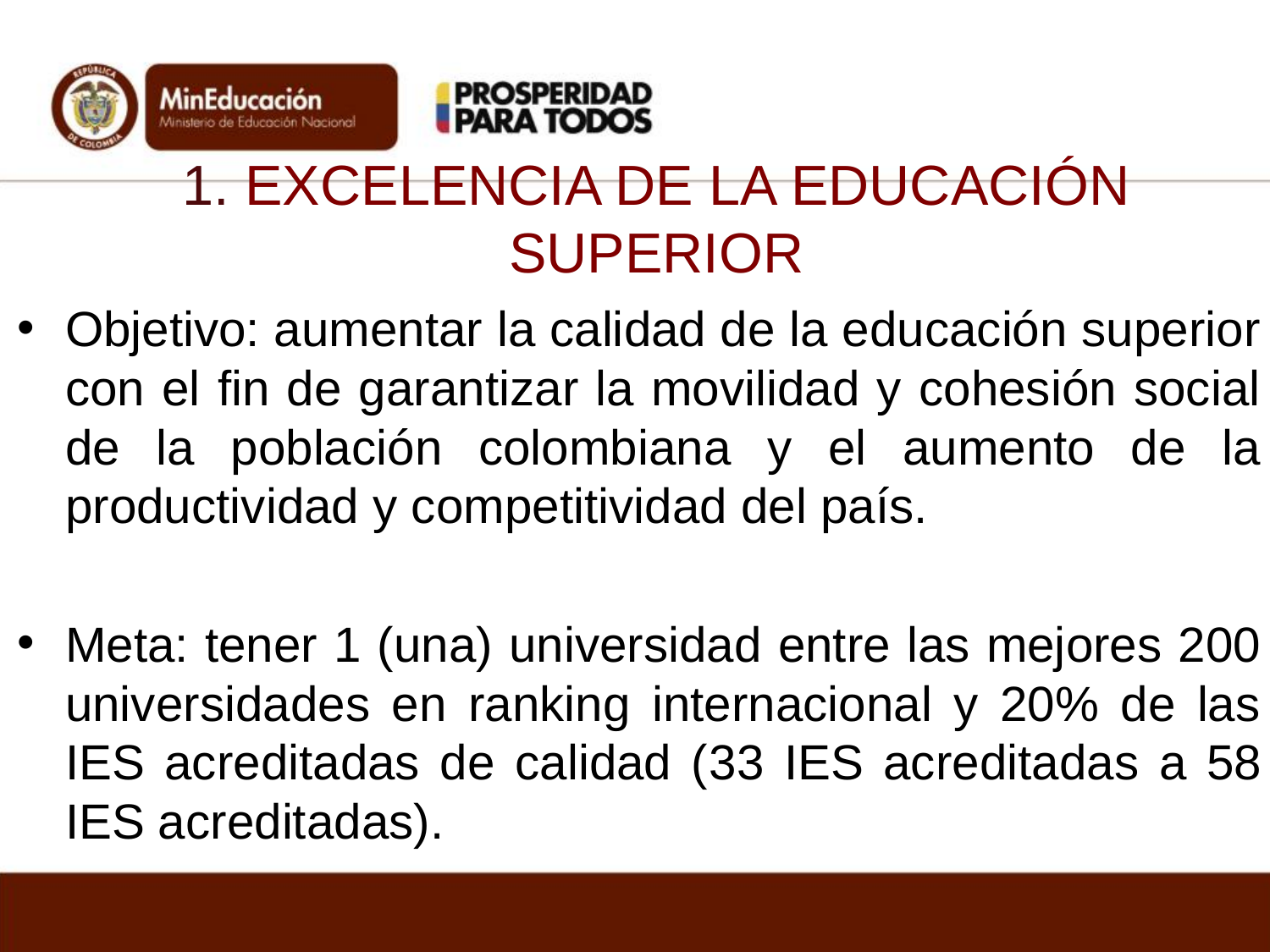

# 1. Excelencia de La Educación Superior

Objetivo: aumentar la calidad de la educación superior con el fin de garantizar la movilidad y cohesión social de la población colombiana y el aumento de la productividad y competitividad del país.

Meta: tener 1 (una) universidad entre las mejores 200 universidades en ranking internacional y 20% de las IES acreditadas de calidad (33 IES acreditadas a 58 IES acreditadas).